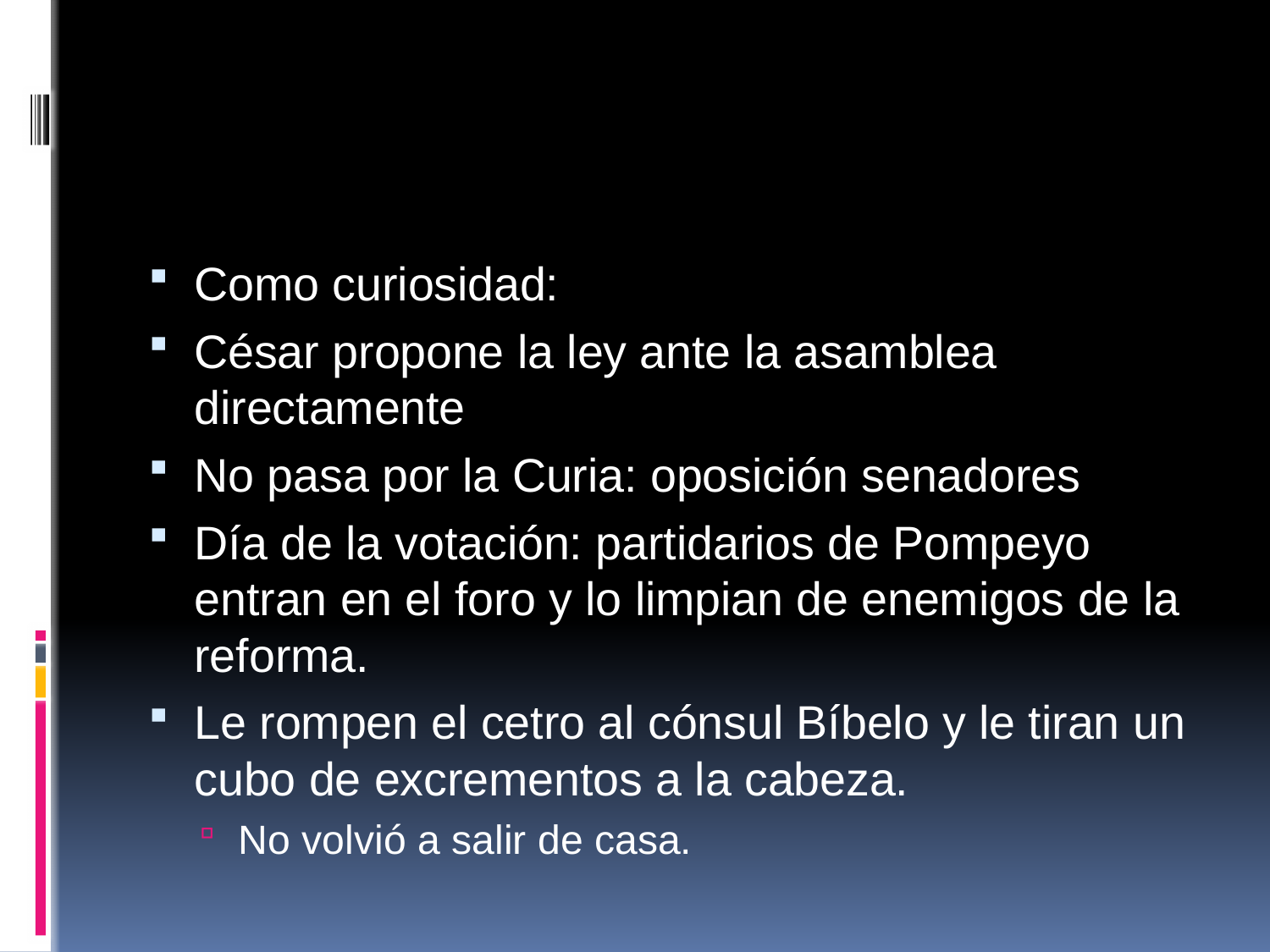

#
Como curiosidad:
César propone la ley ante la asamblea directamente
No pasa por la Curia: oposición senadores
Día de la votación: partidarios de Pompeyo entran en el foro y lo limpian de enemigos de la reforma.
Le rompen el cetro al cónsul Bíbelo y le tiran un cubo de excrementos a la cabeza.
No volvió a salir de casa.